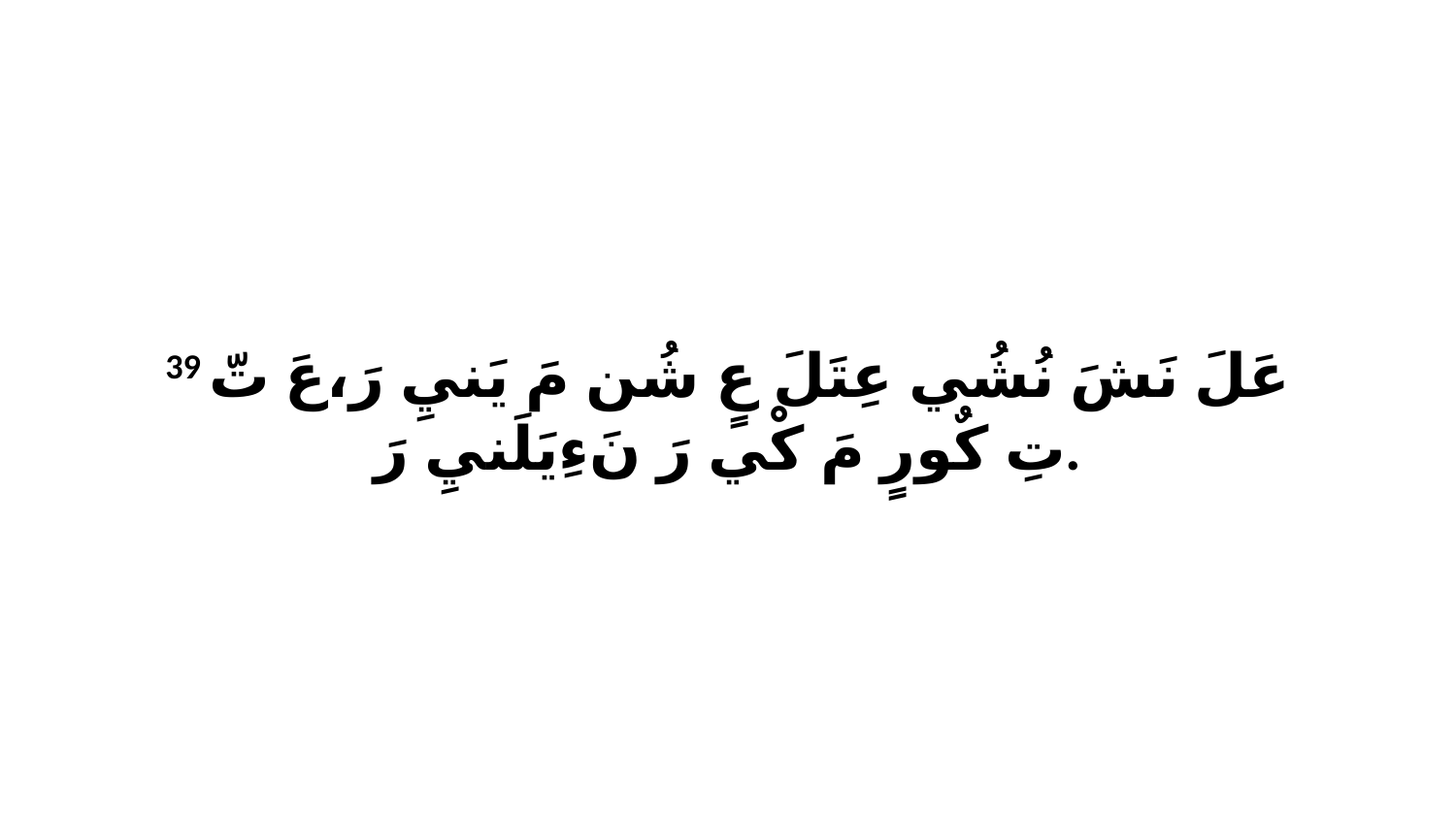

39 عَلَ نَشَ نُشُي عِتَلَ عٍ شُن مَ يَنيِ رَ،عَ تّ تِ كٌورٍ مَ كْي رَ نَءِيَلَنيِ رَ.